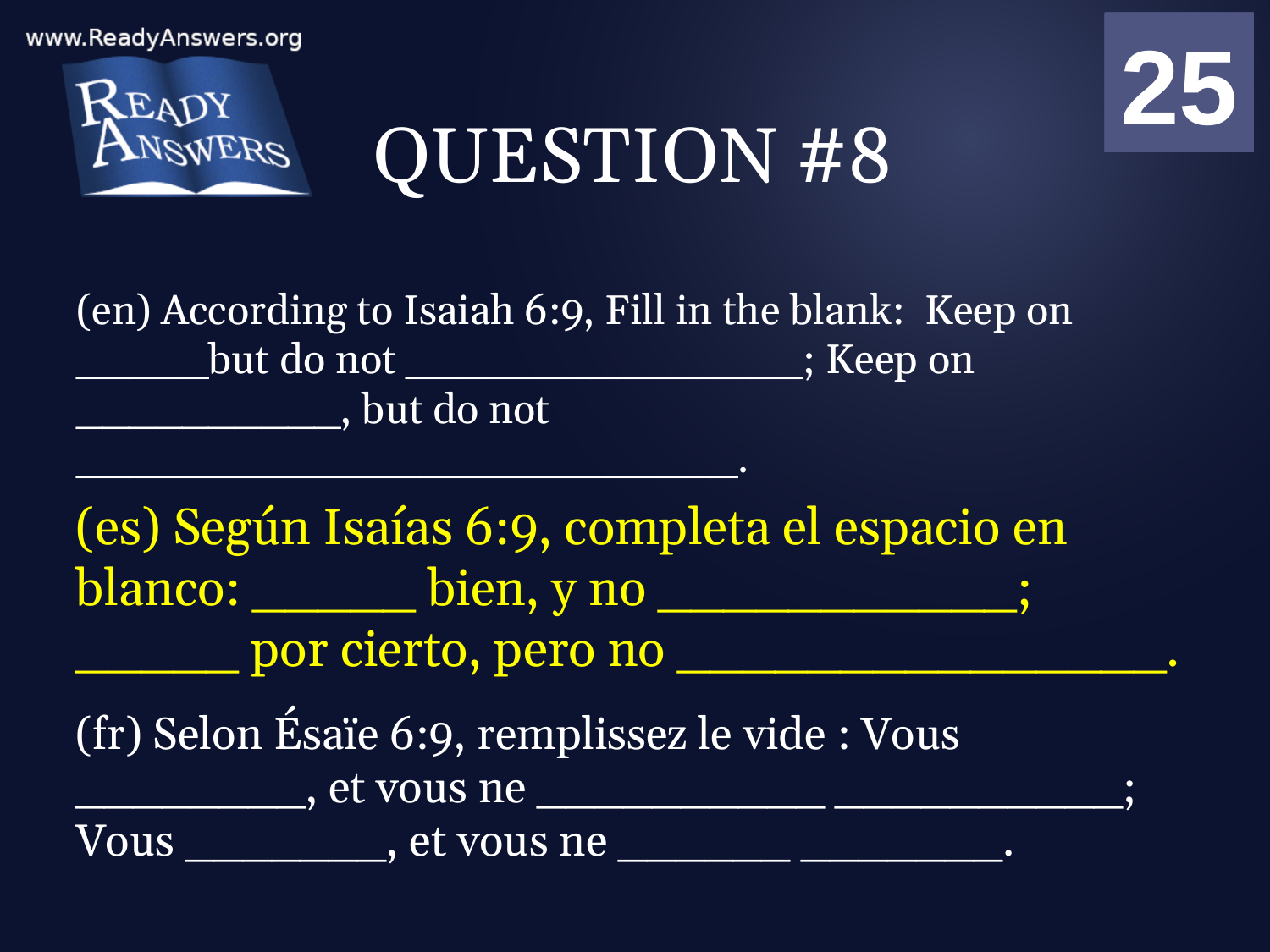

01
02
03
04
05
06
07
08
09
10
11
12
13
14
15
16
17
18
19
20
21
22
23
24
25
00
# QUESTION #8
(en) According to Isaiah 6:9, Fill in the blank:  Keep on _____but do not _______________; Keep on __________, but do not _________________________.
(es) Según Isaías 6:9, completa el espacio en blanco: _____ bien, y no ___________; _____ por cierto, pero no _______________.
(fr) Selon Ésaïe 6:9, remplissez le vide : Vous ________, et vous ne __________ __________; Vous _______, et vous ne ______ _______.